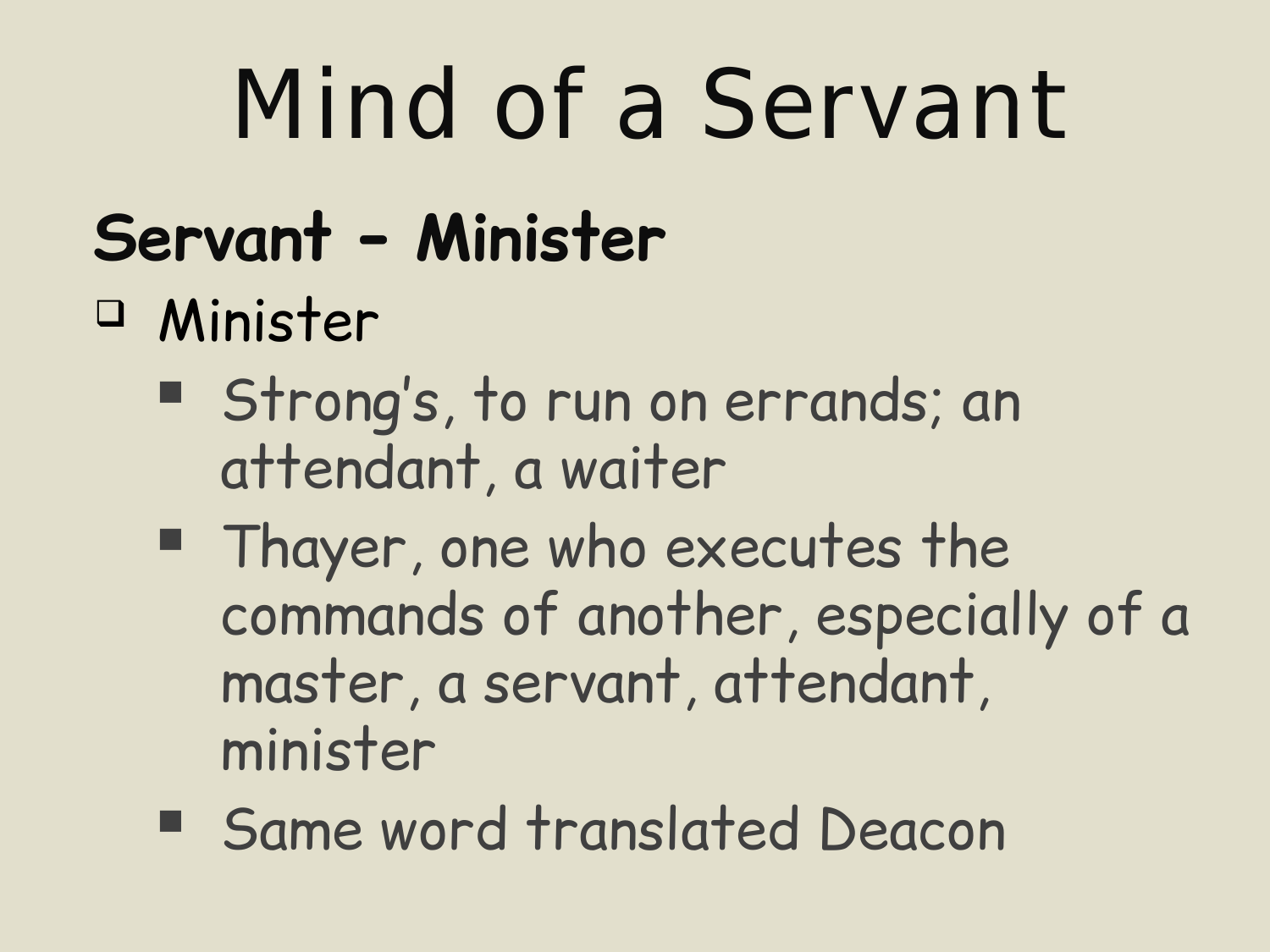

# Mind of a Servant
Servant – Minister
Minister
Strong’s, to run on errands; an attendant, a waiter
Thayer, one who executes the commands of another, especially of a master, a servant, attendant, minister
Same word translated Deacon